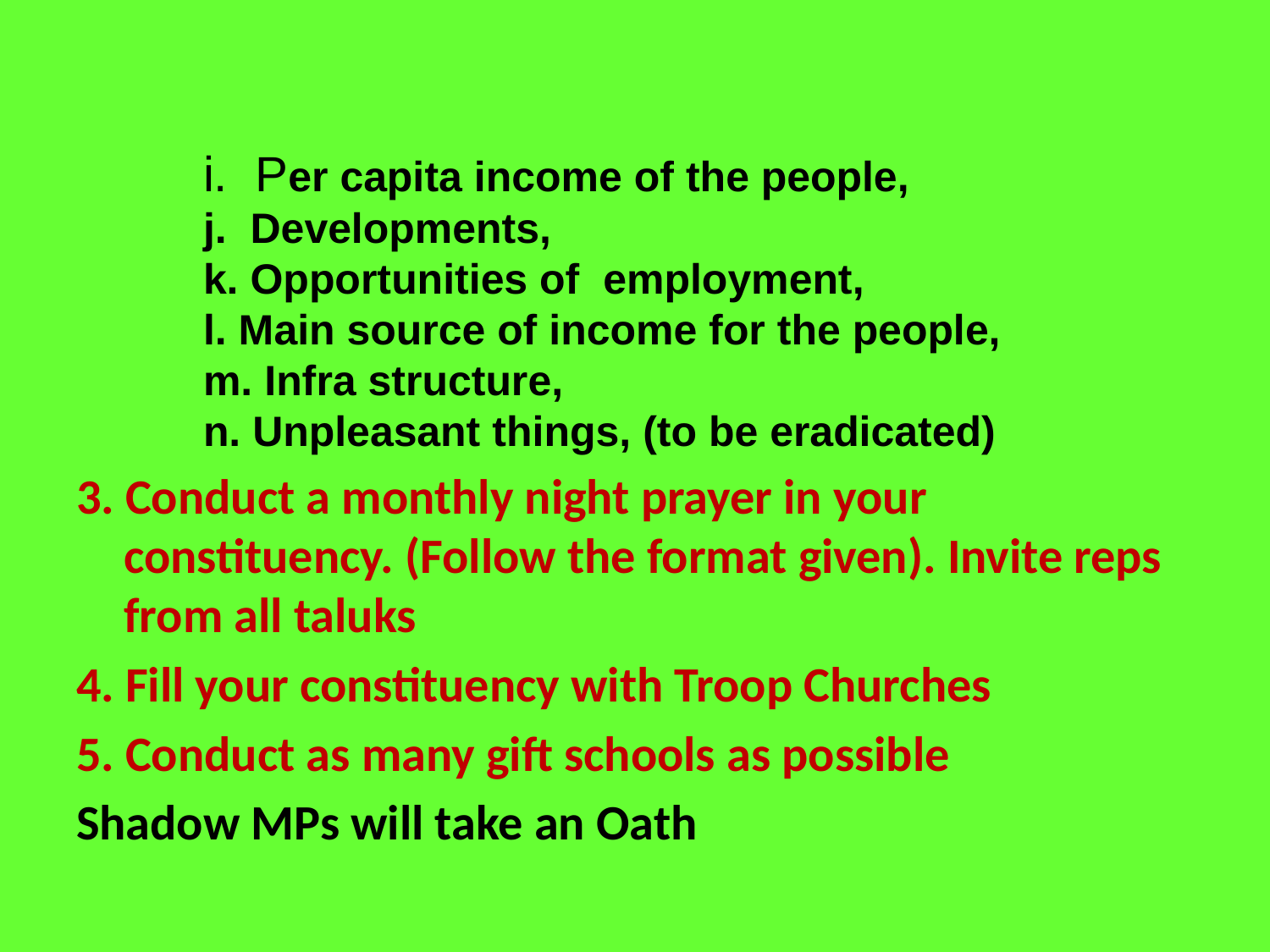

i.  Per capita income of the people,
	j.  Developments,
	k. Opportunities of  employment,
	l. Main source of income for the people,
	m. Infra structure,
	n. Unpleasant things, (to be eradicated)
3. Conduct a monthly night prayer in your constituency. (Follow the format given). Invite reps from all taluks
4. Fill your constituency with Troop Churches
5. Conduct as many gift schools as possible
Shadow MPs will take an Oath